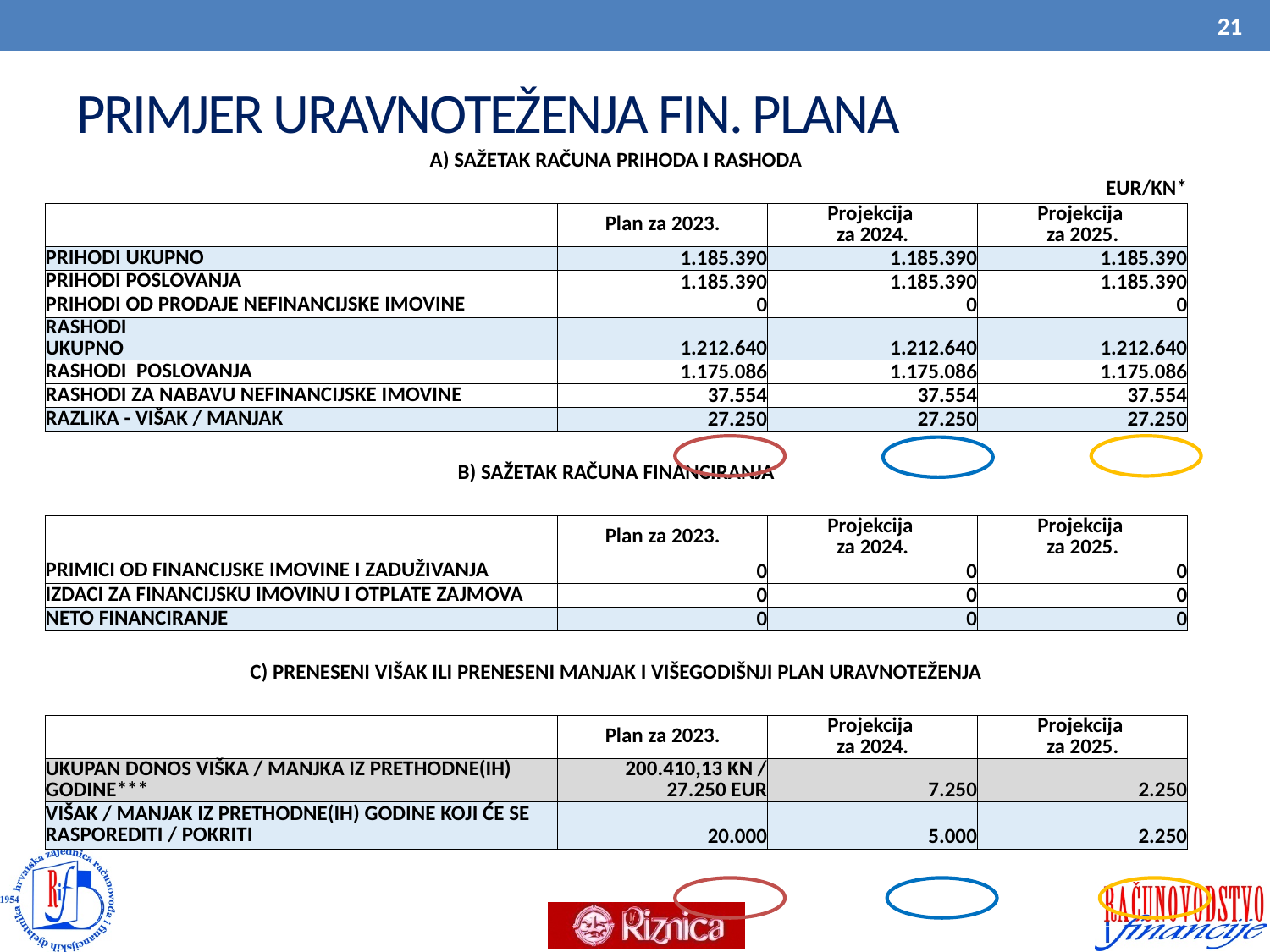

21
# PRIMJER URAVNOTEŽENJA FIN. PLANA
| A) SAŽETAK RAČUNA PRIHODA I RASHODA |  |  |  |  |  |  |  |
| --- | --- | --- | --- | --- | --- | --- | --- |
|  |  |  |  |  |  |  | EUR/KN\* |
|  |  |  |  |  | Plan za 2023. | Projekcija za 2024. | Projekcija za 2025. |
| PRIHODI UKUPNO |  |  |  |  | 1.185.390 | 1.185.390 | 1.185.390 |
| PRIHODI POSLOVANJA |  |  |  |  | 1.185.390 | 1.185.390 | 1.185.390 |
| PRIHODI OD PRODAJE NEFINANCIJSKE IMOVINE |  |  |  |  | 0 | 0 | 0 |
| RASHODI UKUPNO |  |  |  |  | 1.212.640 | 1.212.640 | 1.212.640 |
| RASHODI POSLOVANJA |  |  |  |  | 1.175.086 | 1.175.086 | 1.175.086 |
| RASHODI ZA NABAVU NEFINANCIJSKE IMOVINE |  |  |  |  | 37.554 | 37.554 | 37.554 |
| RAZLIKA - VIŠAK / MANJAK |  |  |  |  | 27.250 | 27.250 | 27.250 |
|  |  |  |  |  |  |  |  |
| B) SAŽETAK RAČUNA FINANCIRANJA |  |  |  |  |  |  |  |
|  |  |  |  |  |  |  |  |
|  |  |  |  |  | Plan za 2023. | Projekcija za 2024. | Projekcija za 2025. |
| PRIMICI OD FINANCIJSKE IMOVINE I ZADUŽIVANJA |  |  |  |  | 0 | 0 | 0 |
| IZDACI ZA FINANCIJSKU IMOVINU I OTPLATE ZAJMOVA |  |  |  |  | 0 | 0 | 0 |
| NETO FINANCIRANJE |  |  |  |  | 0 | 0 | 0 |
|  |  |  |  |  |  |  |  |
| C) PRENESENI VIŠAK ILI PRENESENI MANJAK I VIŠEGODIŠNJI PLAN URAVNOTEŽENJA |  |  |  |  |  |  |  |
|  |  |  |  |  |  |  |  |
|  |  |  |  |  | Plan za 2023. | Projekcija za 2024. | Projekcija za 2025. |
| UKUPAN DONOS VIŠKA / MANJKA IZ PRETHODNE(IH) GODINE\*\*\* |  |  |  |  | 200.410,13 KN / 27.250 EUR | 7.250 | 2.250 |
| VIŠAK / MANJAK IZ PRETHODNE(IH) GODINE KOJI ĆE SE RASPOREDITI / POKRITI |  |  |  |  | 20.000 | 5.000 | 2.250 |
|  |  |  |  |  |  |  |  |